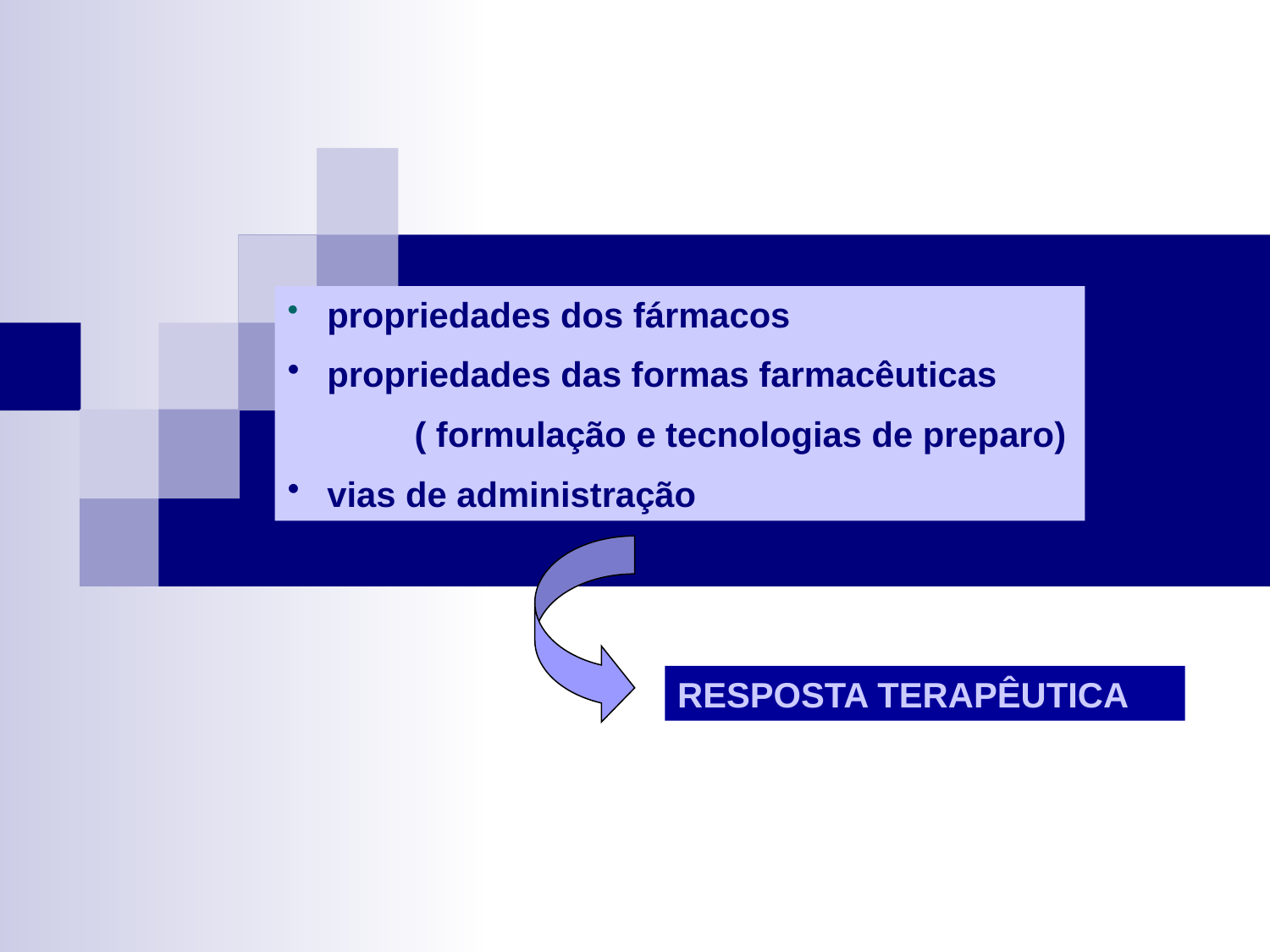

propriedades dos fármacos
 propriedades das formas farmacêuticas
	( formulação e tecnologias de preparo)
 vias de administração

RESPOSTA TERAPÊUTICA